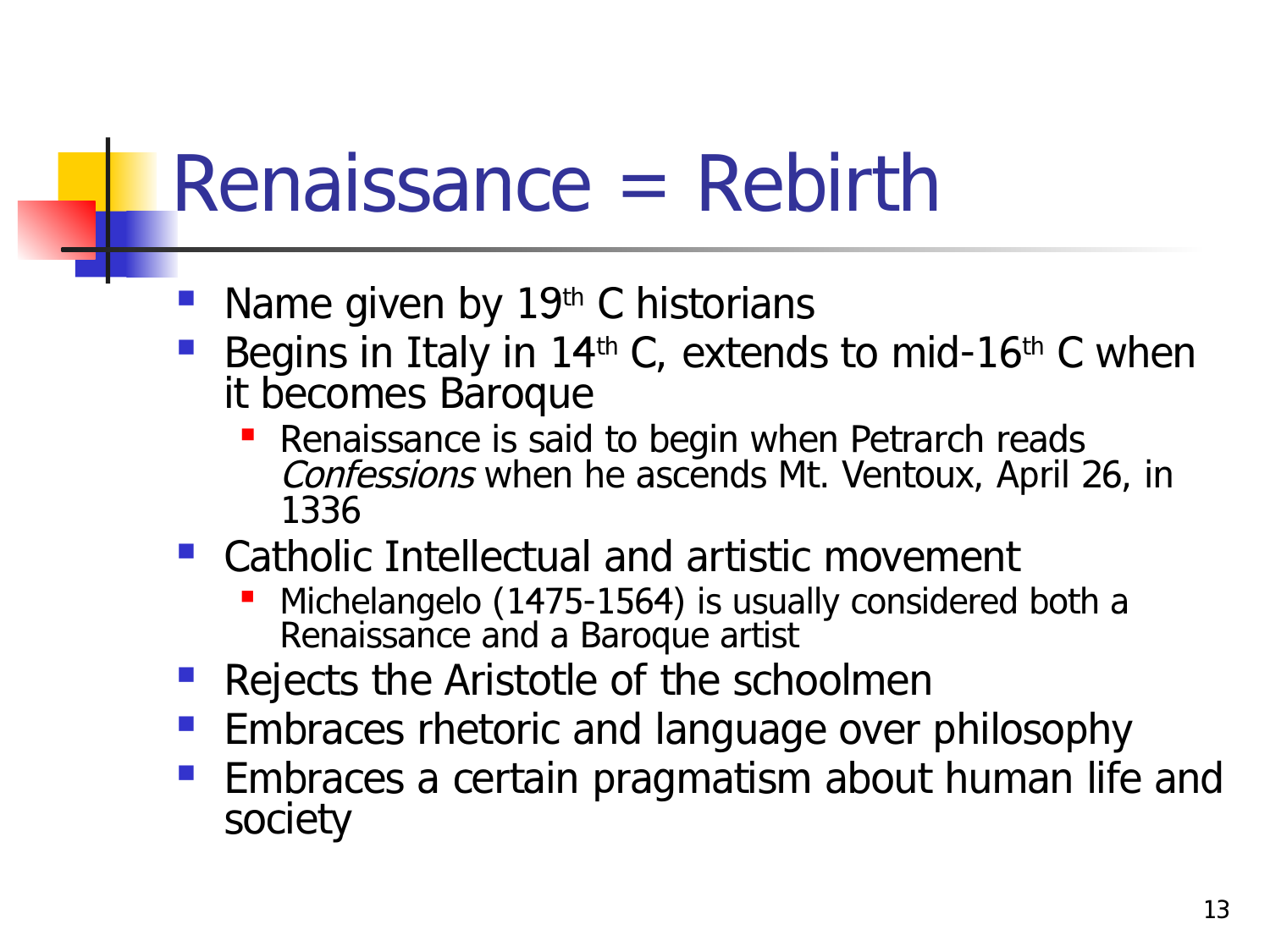

# Renaissance = Rebirth
Name given by 19th C historians
Begins in Italy in 14th C, extends to mid-16th C when it becomes Baroque
Renaissance is said to begin when Petrarch reads Confessions when he ascends Mt. Ventoux, April 26, in 1336
Catholic Intellectual and artistic movement
Michelangelo (1475-1564) is usually considered both a Renaissance and a Baroque artist
Rejects the Aristotle of the schoolmen
Embraces rhetoric and language over philosophy
Embraces a certain pragmatism about human life and society
13